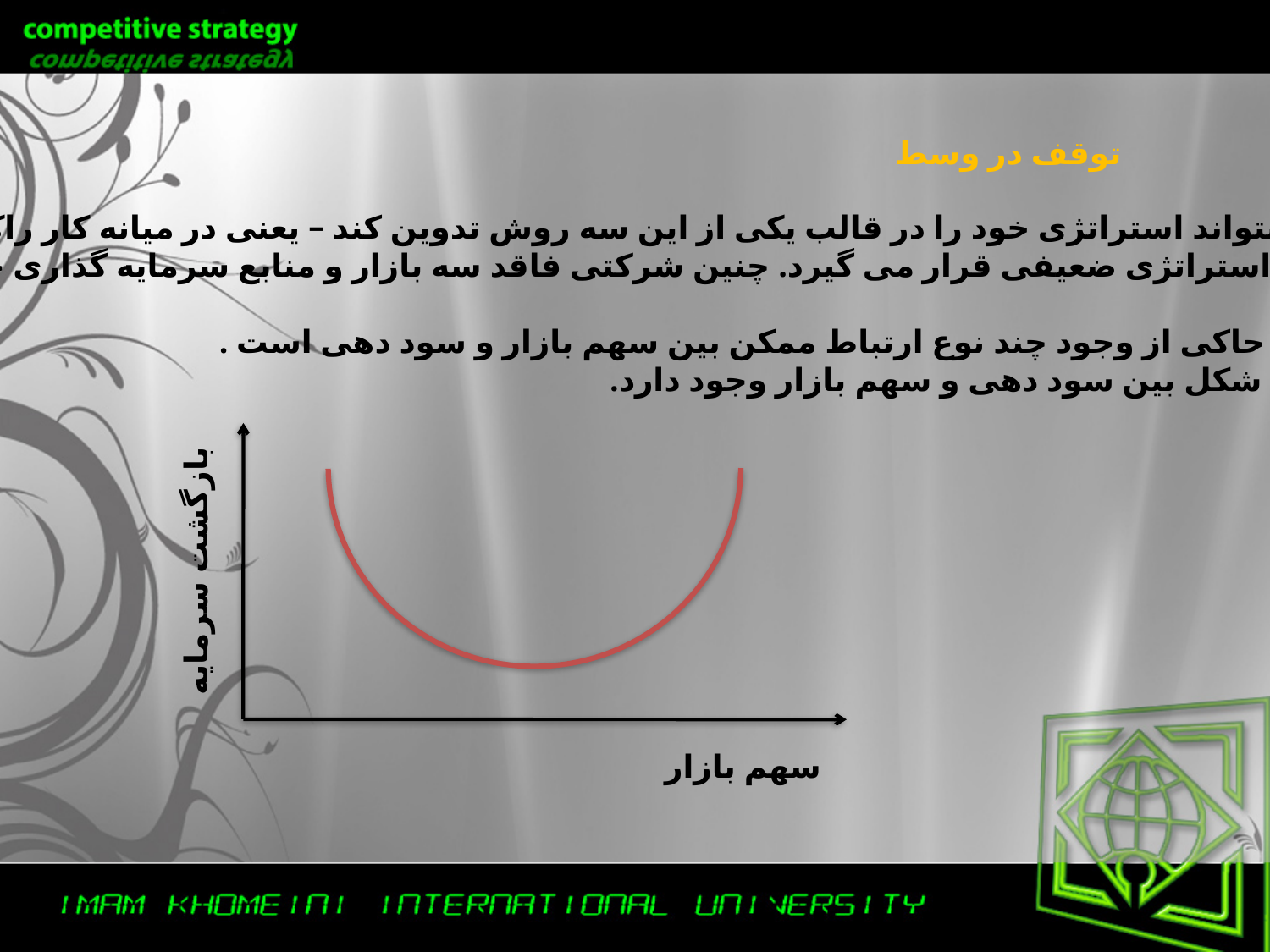

توقف در وسط
شرکتی که نتواند استراتژی خود را در قالب یکی از این سه روش تدوین کند – یعنی در میانه کار راکد بماند –
در موقعیت استراتژی ضعیفی قرار می گیرد. چنین شرکتی فاقد سه بازار و منابع سرمایه گذاری خواهد بود.

این مفاهیم حاکی از وجود چند نوع ارتباط ممکن بین سهم بازار و سود دهی است .
یک رابطه u  شکل بین سود دهی و سهم بازار وجود دارد.

بازگشت سرمایه
سهم بازار